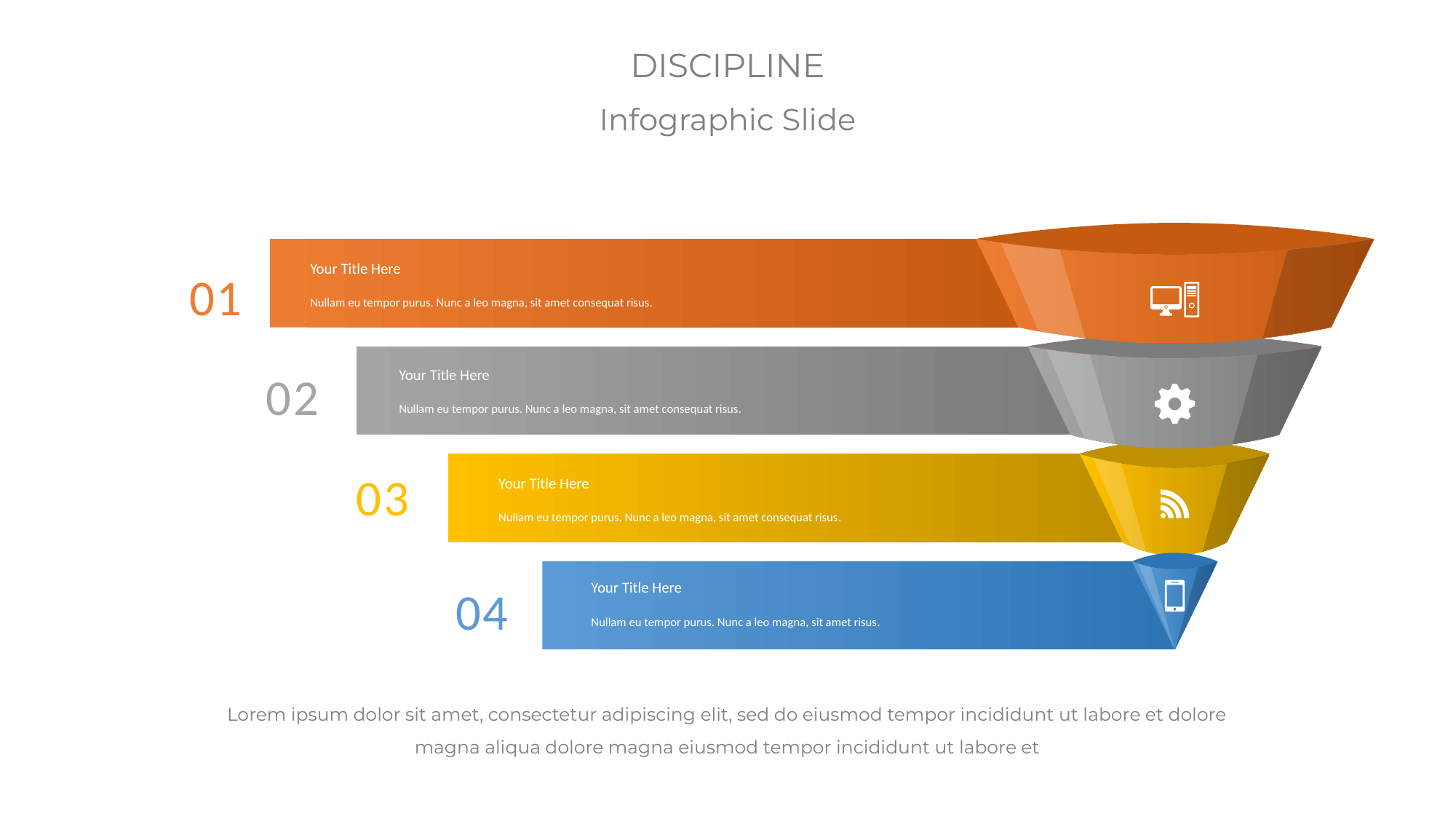

DISCIPLINE
Infographic Slide

Your Title Here
Nullam eu tempor purus. Nunc a leo magna, sit amet consequat risus.
01

Your Title Here
Nullam eu tempor purus. Nunc a leo magna, sit amet consequat risus.
02

Your Title Here
Nullam eu tempor purus. Nunc a leo magna, sit amet consequat risus.
03

Your Title Here
Nullam eu tempor purus. Nunc a leo magna, sit amet risus.

04

Lorem ipsum dolor sit amet, consectetur adipiscing elit, sed do eiusmod tempor incididunt ut labore et dolore magna aliqua dolore magna eiusmod tempor incididunt ut labore et